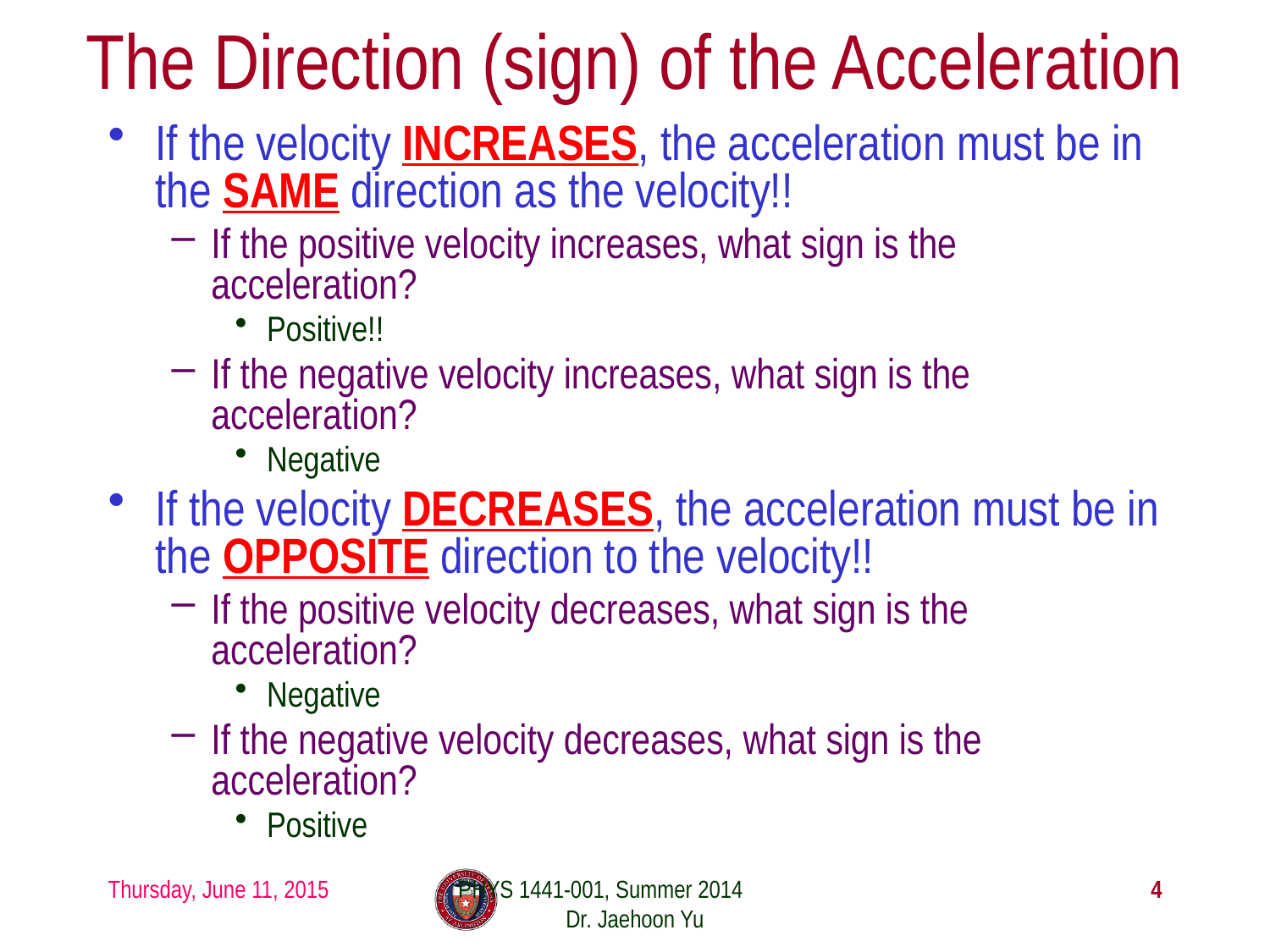

# The Direction (sign) of the Acceleration
If the velocity INCREASES, the acceleration must be in the SAME direction as the velocity!!
If the positive velocity increases, what sign is the acceleration?
Positive!!
If the negative velocity increases, what sign is the acceleration?
Negative
If the velocity DECREASES, the acceleration must be in the OPPOSITE direction to the velocity!!
If the positive velocity decreases, what sign is the acceleration?
Negative
If the negative velocity decreases, what sign is the acceleration?
Positive
Thursday, June 11, 2015
PHYS 1441-001, Summer 2014             Dr. Jaehoon Yu
4